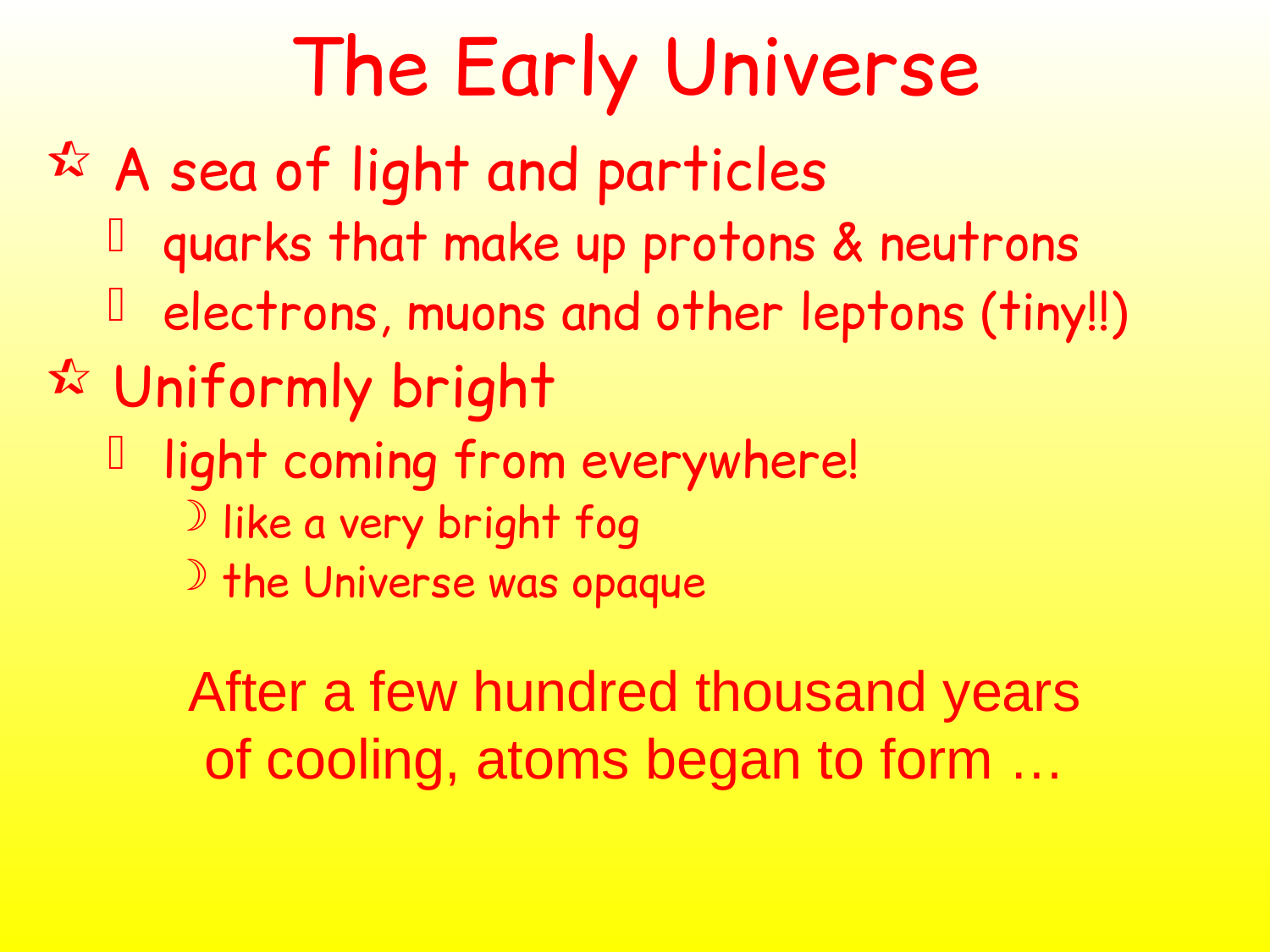

# The Early Universe
 A sea of light and particles
 quarks that make up protons & neutrons
 electrons, muons and other leptons (tiny!!)
 Uniformly bright
 light coming from everywhere!
 like a very bright fog
 the Universe was opaque
After a few hundred thousand years of cooling, atoms began to form …